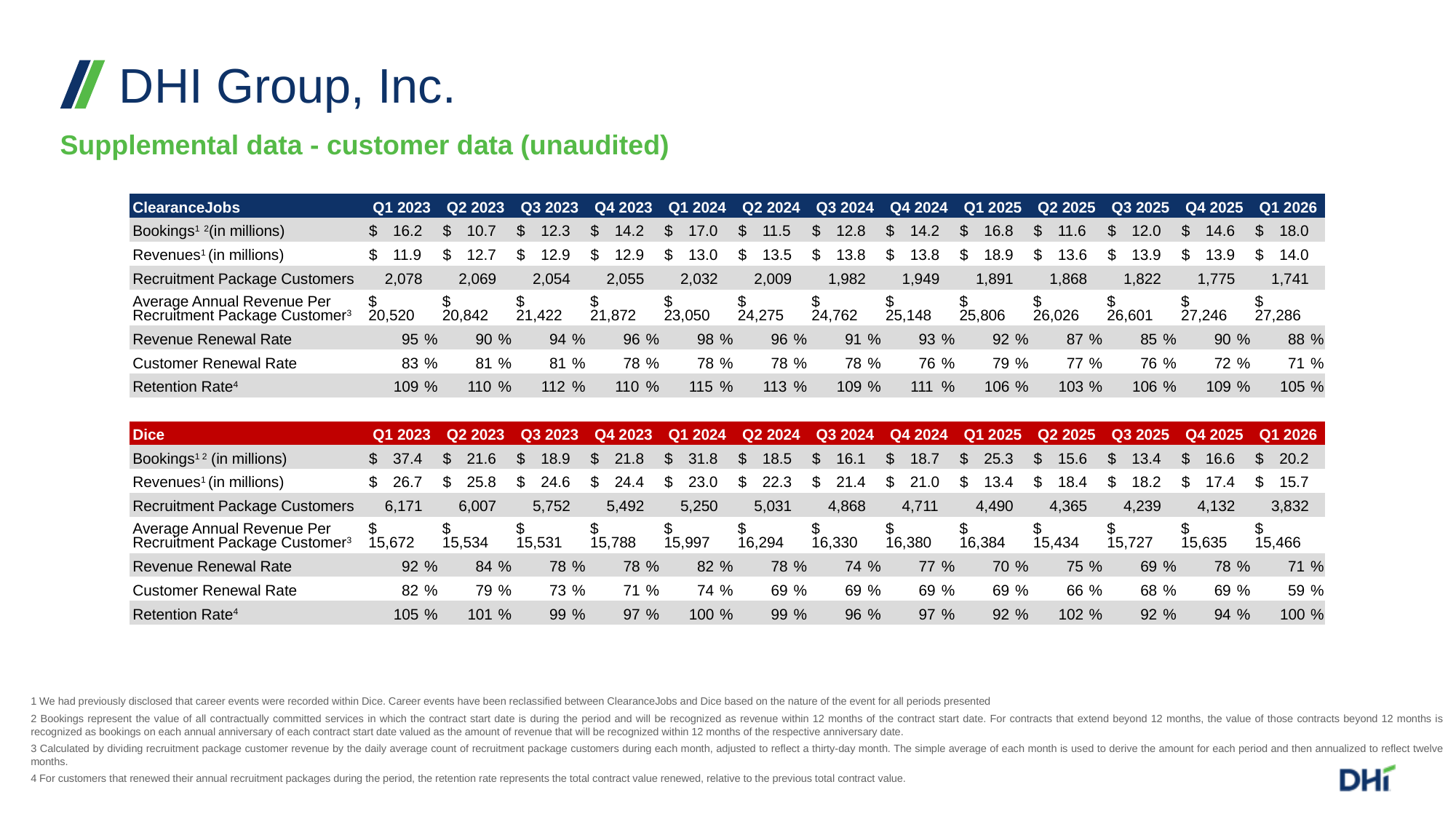

DHI Group, Inc.
Supplemental data - customer data (unaudited)
| ClearanceJobs | Q1 2023 | Q2 2023 | Q3 2023 | Q4 2023 | Q1 2024 | Q2 2024 | Q3 2024 | Q4 2024 | Q1 2025 | Q2 2025 | Q3 2025 | Q4 2025 | Q1 2026 |
| --- | --- | --- | --- | --- | --- | --- | --- | --- | --- | --- | --- | --- | --- |
| Bookings1 2(in millions) | $ 16.2 | $ 10.7 | $ 12.3 | $ 14.2 | $ 17.0 | $ 11.5 | $ 12.8 | $ 14.2 | $ 16.8 | $ 11.6 | $ 12.0 | $ 14.6 | $ 18.0 |
| Revenues1 (in millions) | $ 11.9 | $ 12.7 | $ 12.9 | $ 12.9 | $ 13.0 | $ 13.5 | $ 13.8 | $ 13.8 | $ 18.9 | $ 13.6 | $ 13.9 | $ 13.9 | $ 14.0 |
| Recruitment Package Customers | 2,078 | 2,069 | 2,054 | 2,055 | 2,032 | 2,009 | 1,982 | 1,949 | 1,891 | 1,868 | 1,822 | 1,775 | 1,741 |
| Average Annual Revenue Per Recruitment Package Customer3 | $ 20,520 | $ 20,842 | $ 21,422 | $ 21,872 | $ 23,050 | $ 24,275 | $ 24,762 | $ 25,148 | $ 25,806 | $ 26,026 | $ 26,601 | $ 27,246 | $ 27,286 |
| Revenue Renewal Rate | 95 % | 90 % | 94 % | 96 % | 98 % | 96 % | 91 % | 93 % | 92 % | 87 % | 85 % | 90 % | 88 % |
| Customer Renewal Rate | 83 % | 81 % | 81 % | 78 % | 78 % | 78 % | 78 % | 76 % | 79 % | 77 % | 76 % | 72 % | 71 % |
| Retention Rate4 | 109 % | 110 % | 112 % | 110 % | 115 % | 113 % | 109 % | 111 % | 106 % | 103 % | 106 % | 109 % | 105 % |
|  |  |  |  |  |  |  |  |  |  |  |  |  |  |
| Dice | Q1 2023 | Q2 2023 | Q3 2023 | Q4 2023 | Q1 2024 | Q2 2024 | Q3 2024 | Q4 2024 | Q1 2025 | Q2 2025 | Q3 2025 | Q4 2025 | Q1 2026 |
| Bookings1 2 (in millions) | $ 37.4 | $ 21.6 | $ 18.9 | $ 21.8 | $ 31.8 | $ 18.5 | $ 16.1 | $ 18.7 | $ 25.3 | $ 15.6 | $ 13.4 | $ 16.6 | $ 20.2 |
| Revenues1 (in millions) | $ 26.7 | $ 25.8 | $ 24.6 | $ 24.4 | $ 23.0 | $ 22.3 | $ 21.4 | $ 21.0 | $ 13.4 | $ 18.4 | $ 18.2 | $ 17.4 | $ 15.7 |
| Recruitment Package Customers | 6,171 | 6,007 | 5,752 | 5,492 | 5,250 | 5,031 | 4,868 | 4,711 | 4,490 | 4,365 | 4,239 | 4,132 | 3,832 |
| Average Annual Revenue Per Recruitment Package Customer3 | $ 15,672 | $ 15,534 | $ 15,531 | $ 15,788 | $ 15,997 | $ 16,294 | $ 16,330 | $ 16,380 | $ 16,384 | $ 15,434 | $ 15,727 | $ 15,635 | $ 15,466 |
| Revenue Renewal Rate | 92 % | 84 % | 78 % | 78 % | 82 % | 78 % | 74 % | 77 % | 70 % | 75 % | 69 % | 78 % | 71 % |
| Customer Renewal Rate | 82 % | 79 % | 73 % | 71 % | 74 % | 69 % | 69 % | 69 % | 69 % | 66 % | 68 % | 69 % | 59 % |
| Retention Rate4 | 105 % | 101 % | 99 % | 97 % | 100 % | 99 % | 96 % | 97 % | 92 % | 102 % | 92 % | 94 % | 100 % |
1 We had previously disclosed that career events were recorded within Dice. Career events have been reclassified between ClearanceJobs and Dice based on the nature of the event for all periods presented
2 Bookings represent the value of all contractually committed services in which the contract start date is during the period and will be recognized as revenue within 12 months of the contract start date. For contracts that extend beyond 12 months, the value of those contracts beyond 12 months is recognized as bookings on each annual anniversary of each contract start date valued as the amount of revenue that will be recognized within 12 months of the respective anniversary date.
3 Calculated by dividing recruitment package customer revenue by the daily average count of recruitment package customers during each month, adjusted to reflect a thirty-day month. The simple average of each month is used to derive the amount for each period and then annualized to reflect twelve months.
4 For customers that renewed their annual recruitment packages during the period, the retention rate represents the total contract value renewed, relative to the previous total contract value.